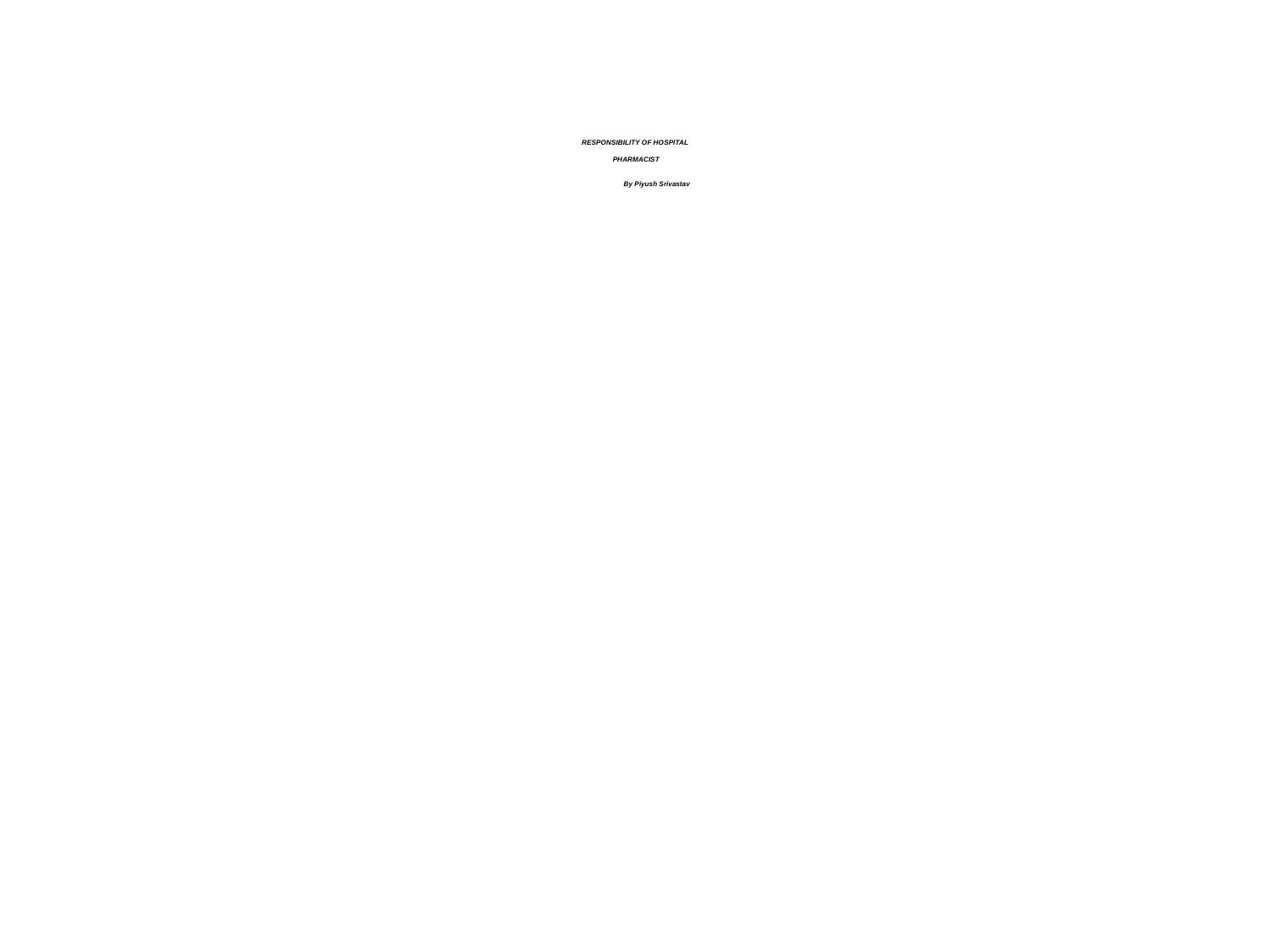

# RESPONSIBILITY OF HOSPITAL PHARMACIST By Piyush Srivastav